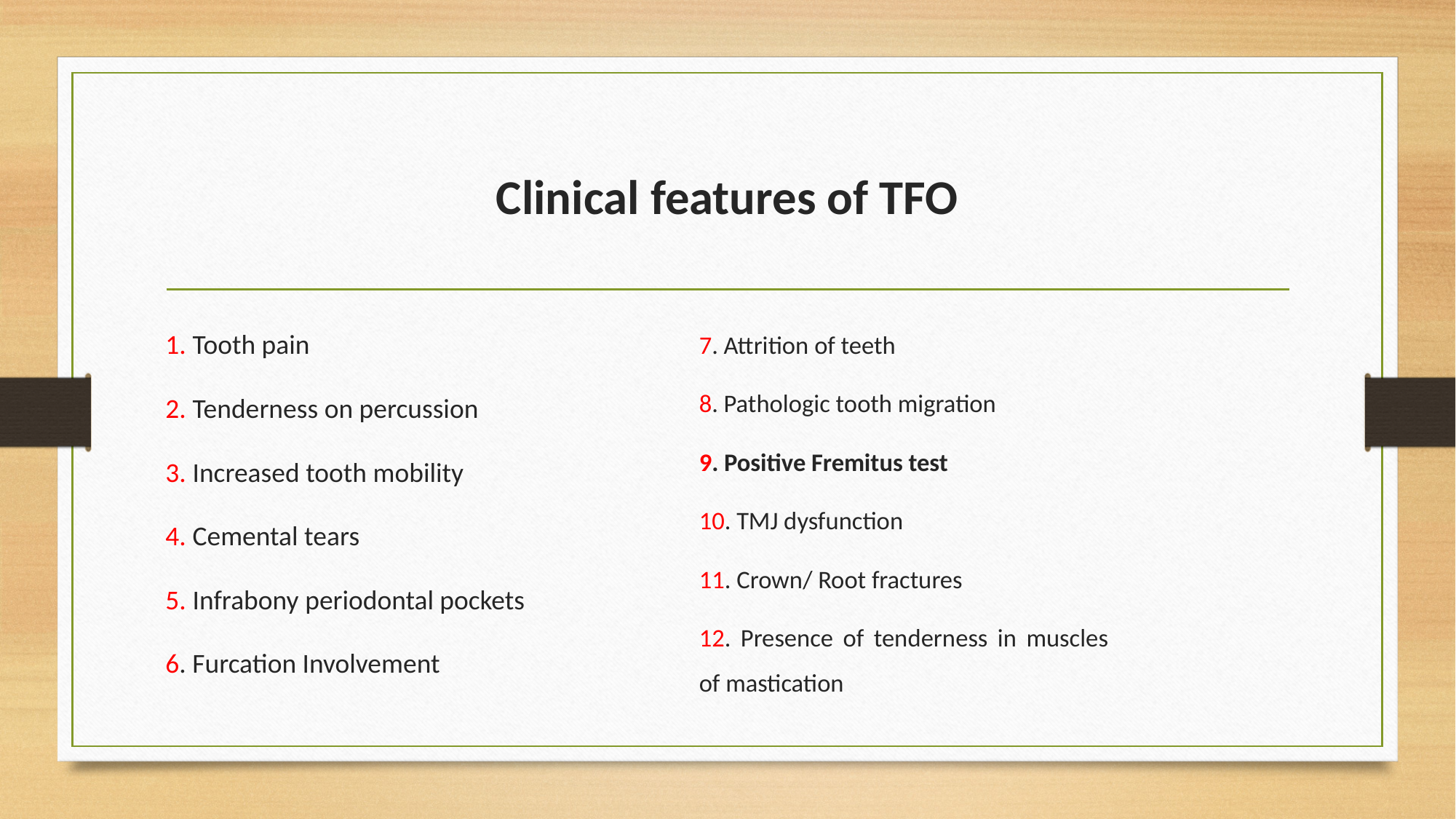

# Clinical features of TFO
1. Tooth pain
2. Tenderness on percussion
3. Increased tooth mobility
4. Cemental tears
5. Infrabony periodontal pockets
6. Furcation Involvement

7. Attrition of teeth
8. Pathologic tooth migration
9. Positive Fremitus test
10. TMJ dysfunction
11. Crown/ Root fractures
12. Presence of tenderness in muscles of mastication